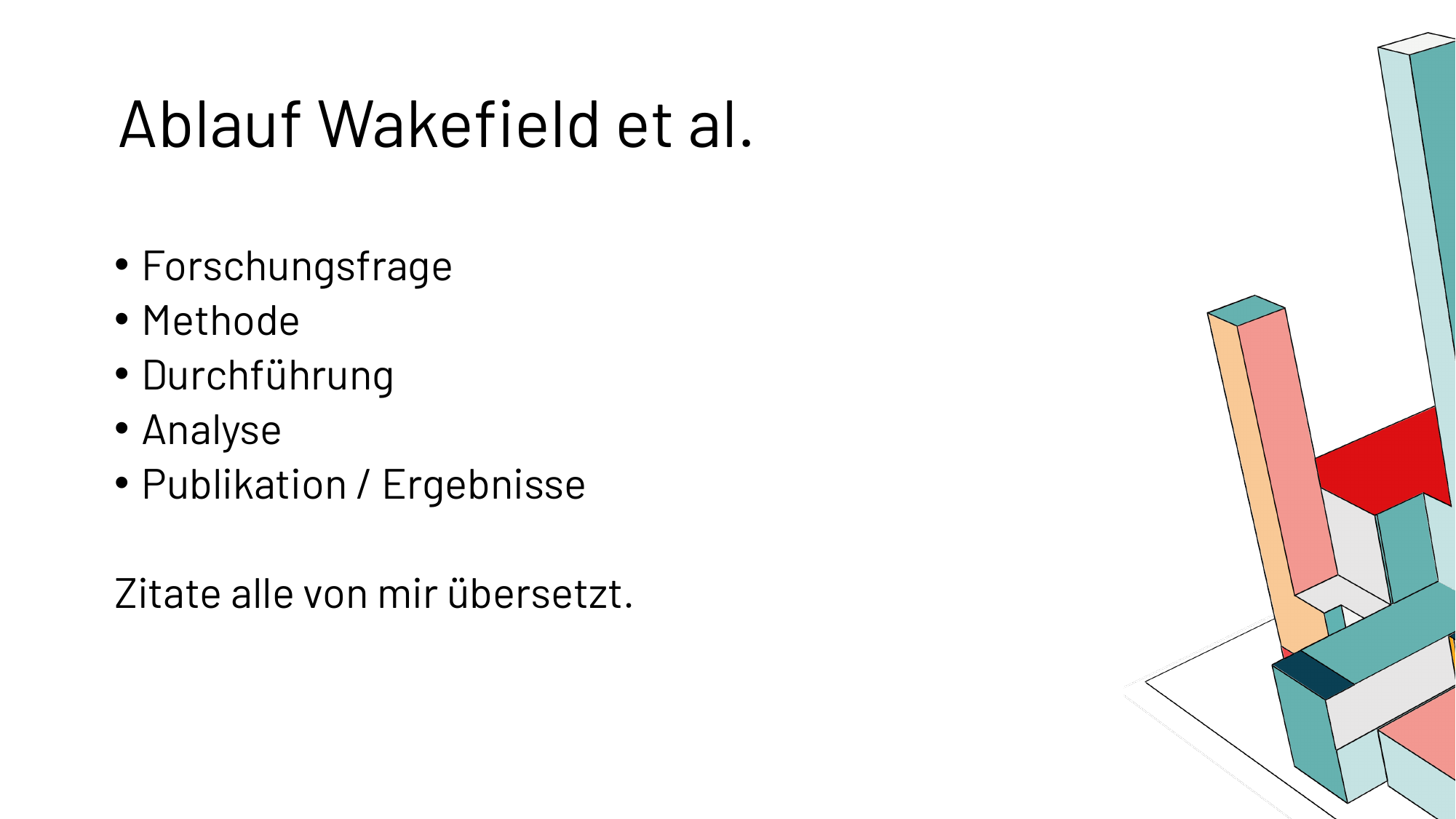

# Ablauf Wakefield et al.
Forschungsfrage
Methode
Durchführung
Analyse
Publikation / Ergebnisse

Zitate alle von mir übersetzt.